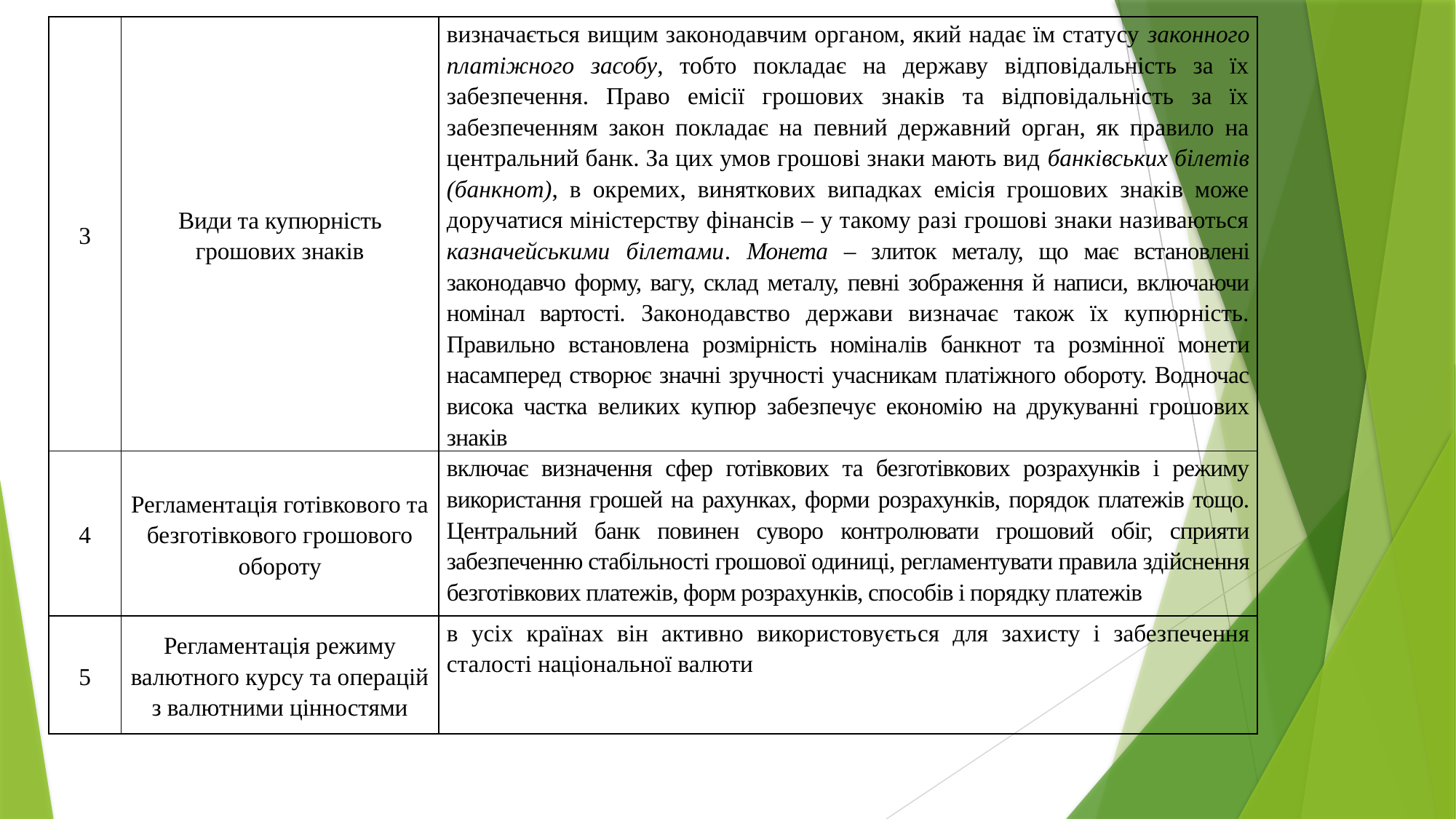

| 3 | Види та купюрність грошових знаків | визначається вищим законодавчим органом, який надає їм статусу законного платіжного засобу, тобто покладає на державу відповідальність за їх забезпечення. Право емісії грошових знаків та відповідальність за їх забезпеченням закон покладає на певний державний орган, як правило на центральний банк. За цих умов грошові знаки мають вид банківських білетів (банкнот), в окремих, виняткових випадках емісія грошових знаків може доручатися міністерству фінансів – у такому разі грошові знаки називаються казначейськими білетами. Монета – злиток металу, що має встановлені законодавчо форму, вагу, склад металу, певні зображення й написи, включаючи номінал вартості. Законодавство держави визначає також їх купюрність. Правильно встановлена розмірність номіналів банкнот та розмінної монети насамперед створює значні зручності учасникам платіжного обороту. Водночас висока частка великих купюр забезпечує економію на друкуванні грошових знаків |
| --- | --- | --- |
| 4 | Регламентація готівкового та безготівкового грошового обороту | включає визначення сфер готівкових та безготівкових розрахунків і режиму використання грошей на рахунках, форми розрахунків, порядок платежів тощо. Центральний банк повинен суворо контролювати грошовий обіг, сприяти забезпеченню стабільності грошової одиниці, регламентувати правила здійснення безготівкових платежів, форм розрахунків, способів і порядку платежів |
| 5 | Регламентація режиму валютного курсу та операцій з валютними цінностями | в усіх країнах він активно використовуєть­ся для захисту і забезпечення сталості національної валюти |